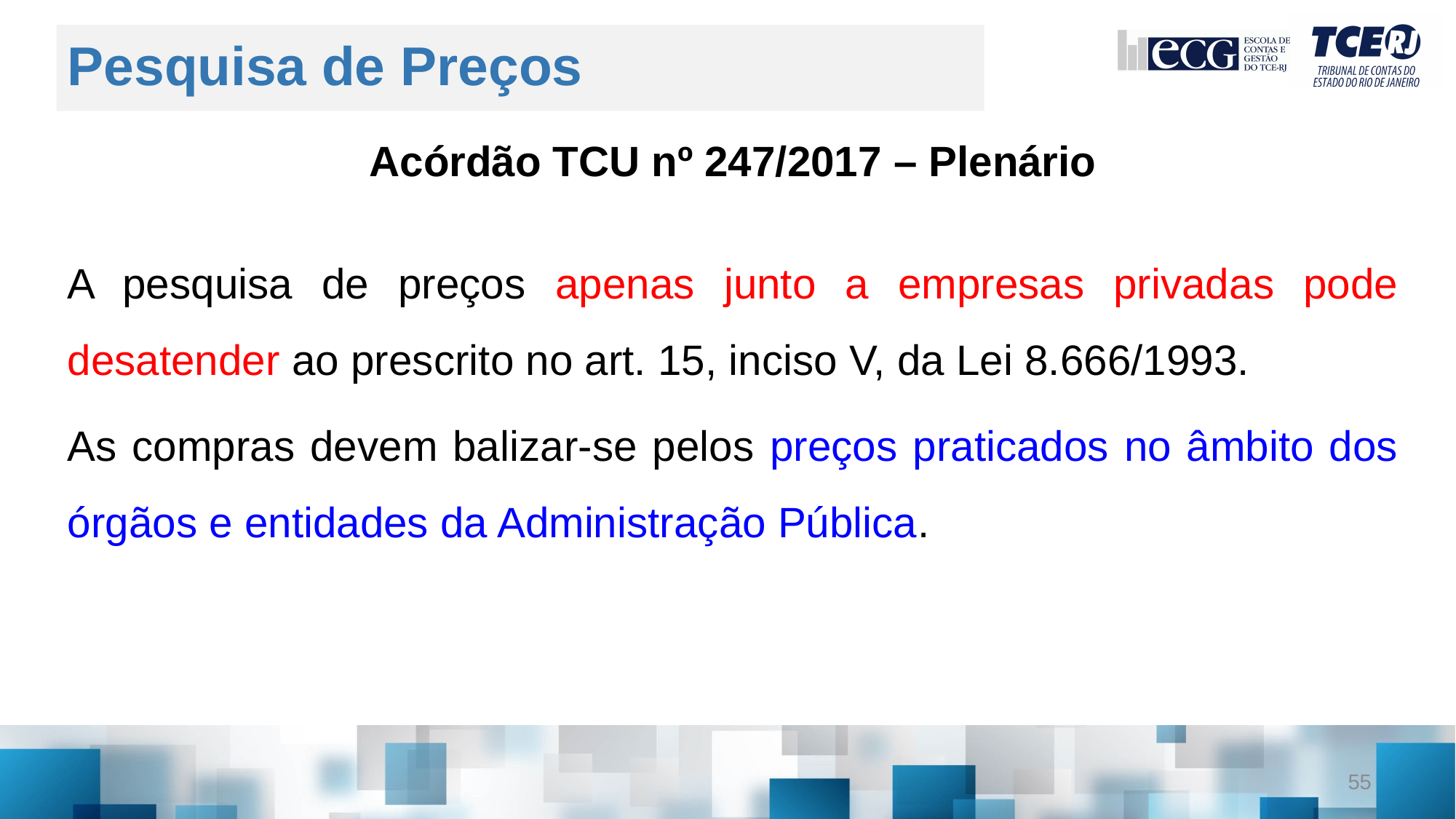

# Pesquisa de Preços
Acórdão TCU nº 247/2017 – Plenário

A pesquisa de preços apenas junto a empresas privadas pode desatender ao prescrito no art. 15, inciso V, da Lei 8.666/1993.
As compras devem balizar-se pelos preços praticados no âmbito dos órgãos e entidades da Administração Pública.
55